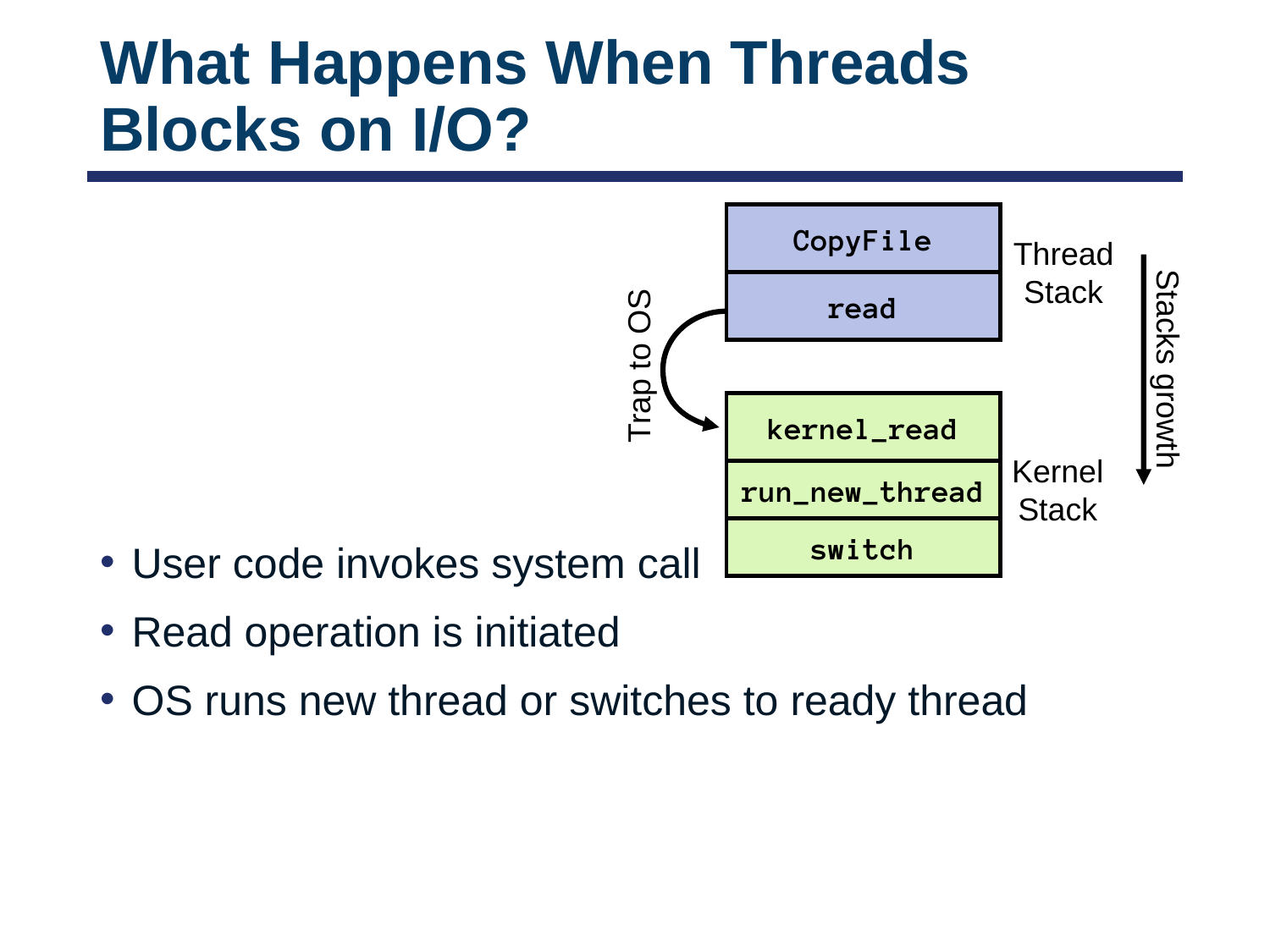

# What Happens When Threads Blocks on I/O?
CopyFile
Thread
Stack

read

Trap to OS
Stacks growth
kernel_read
Kernel
Stack
run_new_thread
switch
User code invokes system call
Read operation is initiated
OS runs new thread or switches to ready thread